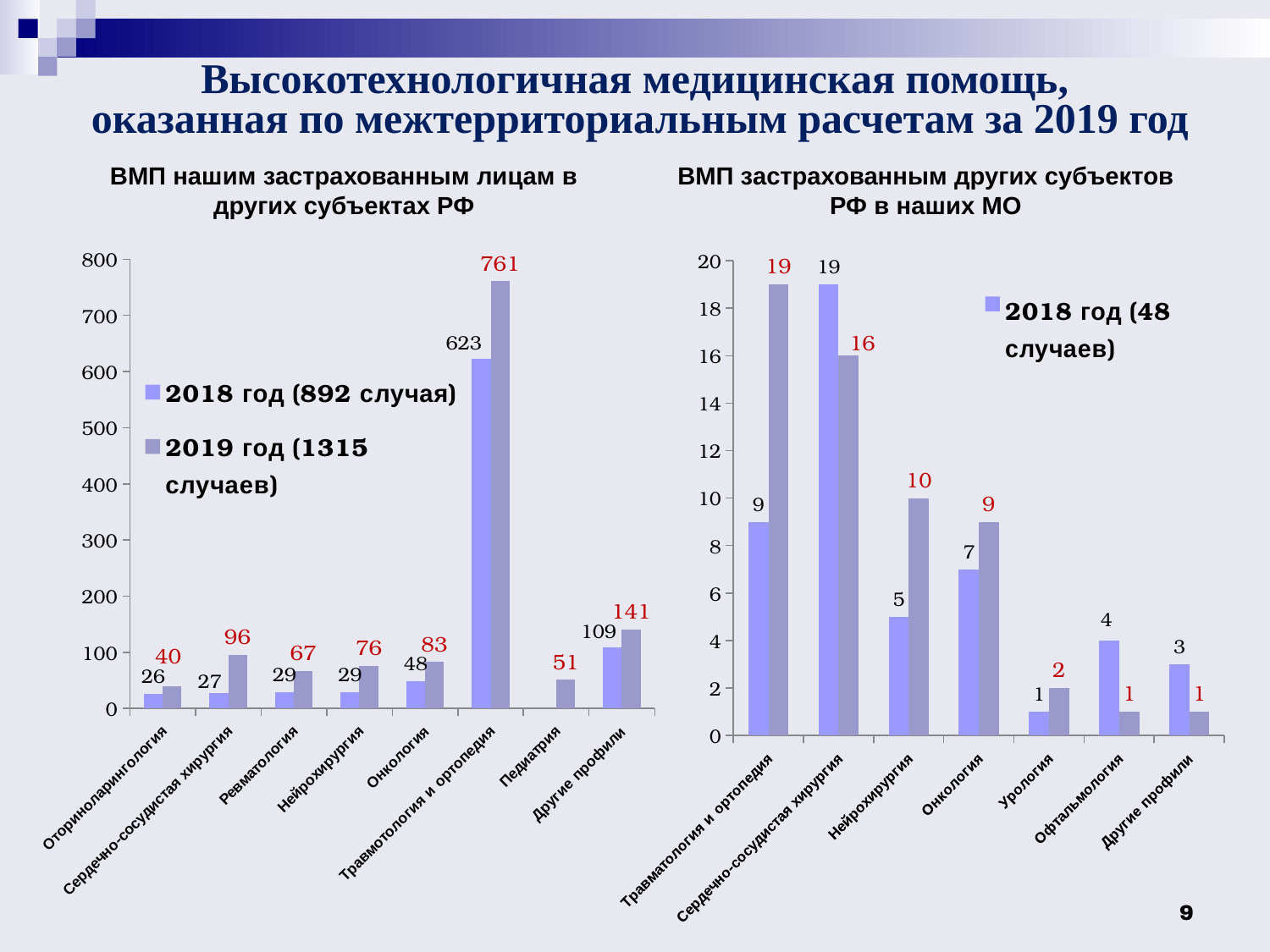

# Высокотехнологичная медицинская помощь, оказанная по межтерриториальным расчетам за 2019 год
ВМП застрахованным других субъектов РФ в наших МО
ВМП нашим застрахованным лицам в других субъектах РФ

### Chart

| Category | 2018 год (892 случая) | 2019 год (1315 случаев) |
|---|---|---|
| Оториноларингология | 26.14983713355049 | 40.0 |
| Сердечно-сосудистая хирургия | 27.118349619978286 | 96.0 |
| Ревматология | 29.05537459283383 | 67.0 |
| Нейрохирургия | 29.05537459283383 | 76.0 |
| Онкология | 48.42562432138981 | 83.0 |
| Травмотология и ортопедия | 622.7535287730727 | 761.0 |
| Педиатрия | None | 51.0 |
| Другие профили | 109.44191096634135 | 141.0 |

### Chart

| Category | 2018 год (48 случаев) | 2019 год (58 случаев) |
|---|---|---|
| Травматология и ортопедия | 9.0 | 19.0 |
| Сердечно-сосудистая хирургия | 19.0 | 16.0 |
| Нейрохирургия | 5.0 | 10.0 |
| Онкология | 7.0 | 9.0 |
|  Урология | 1.0 | 2.0 |
|  Офтальмология | 4.0 | 1.0 |
| Другие профили | 3.0 | 1.0 |
9